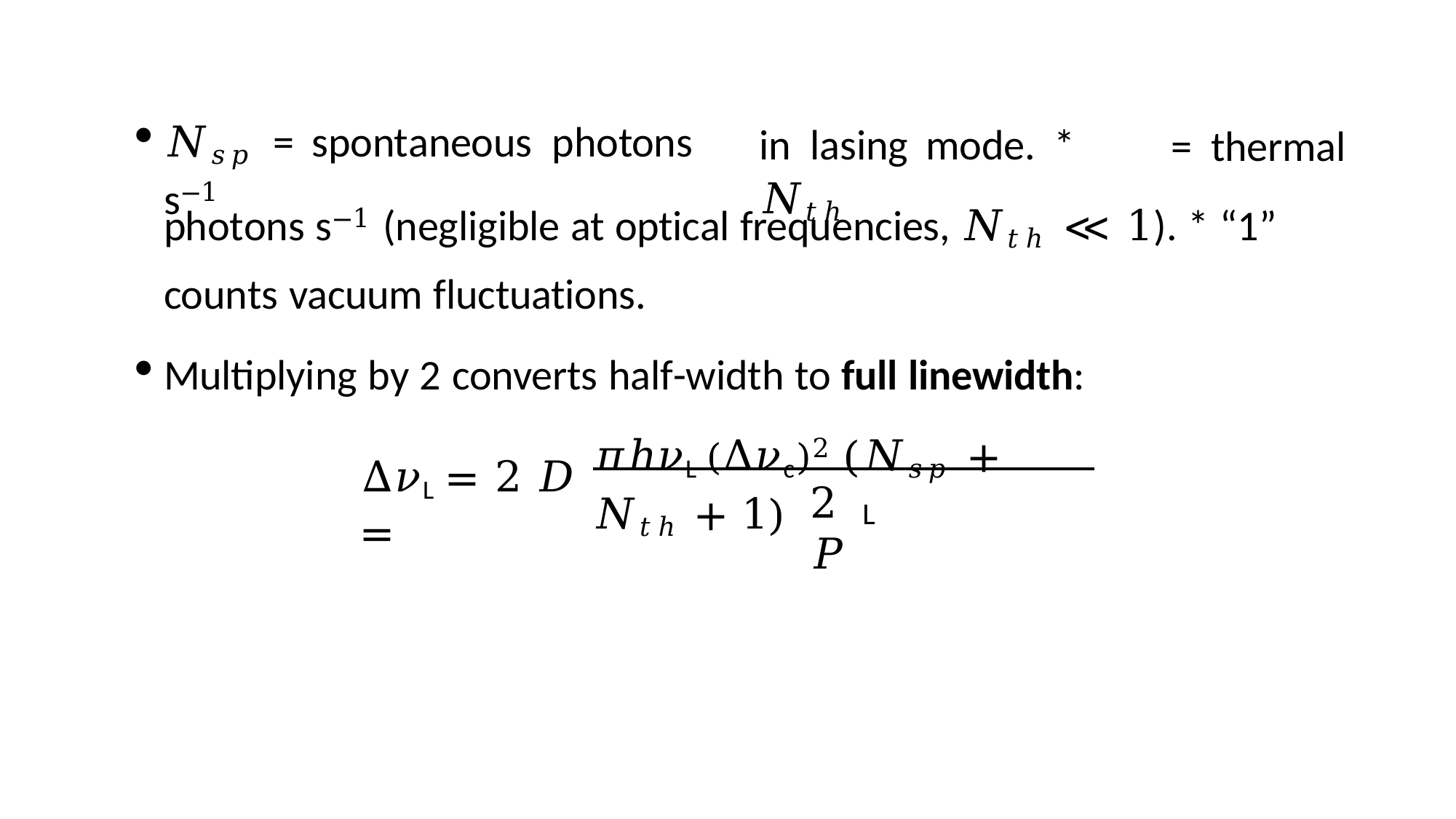

𝑁𝑠𝑝	=	spontaneous	photons	s−1
in	lasing	mode.	*	𝑁𝑡ℎ
=	thermal
photons s−1 (negligible at optical frequencies, 𝑁𝑡ℎ  ≪ 1). * “1” counts vacuum fluctuations.
Multiplying by 2 converts half-width to full linewidth:
𝜋ℎ𝜈L (Δ𝜈c)2 (𝑁𝑠𝑝  + 𝑁𝑡ℎ  + 1)
Δ𝜈L  = 2 𝐷 =

2 𝑃
L